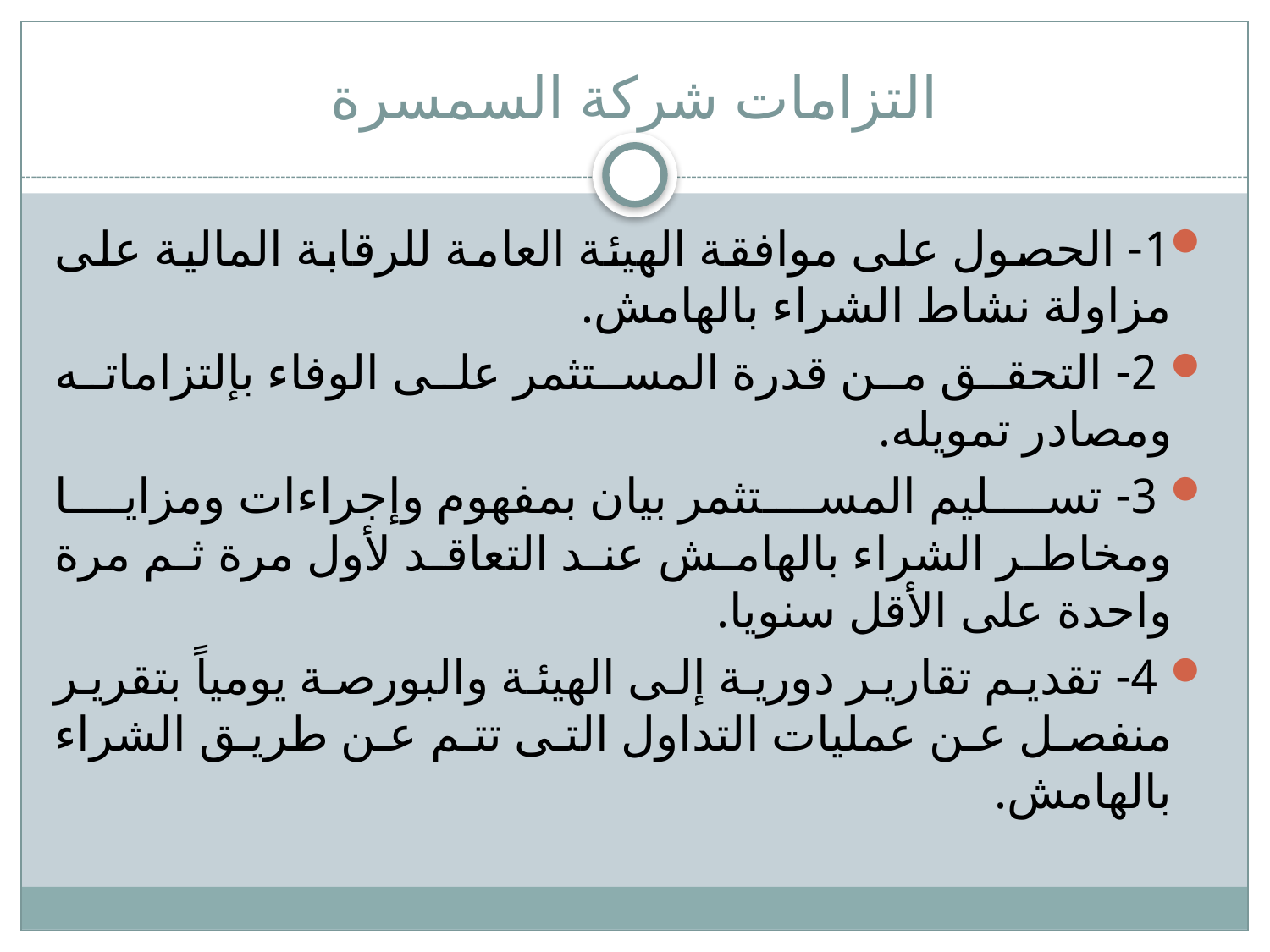

# التزامات شركة السمسرة
1- الحصول على موافقة الهيئة العامة للرقابة المالية على مزاولة نشاط الشراء بالهامش.
	 2- التحقق من قدرة المستثمر على الوفاء بإلتزاماته ومصادر تمويله.
	 3- تسليم المستثمر بيان بمفهوم وإجراءات ومزايا ومخاطر الشراء بالهامش عند التعاقد لأول مرة ثم مرة واحدة على الأقل سنويا.
	 4- تقديم تقارير دورية إلى الهيئة والبورصة يومياً بتقرير منفصل عن عمليات التداول التى تتم عن طريق الشراء بالهامش.